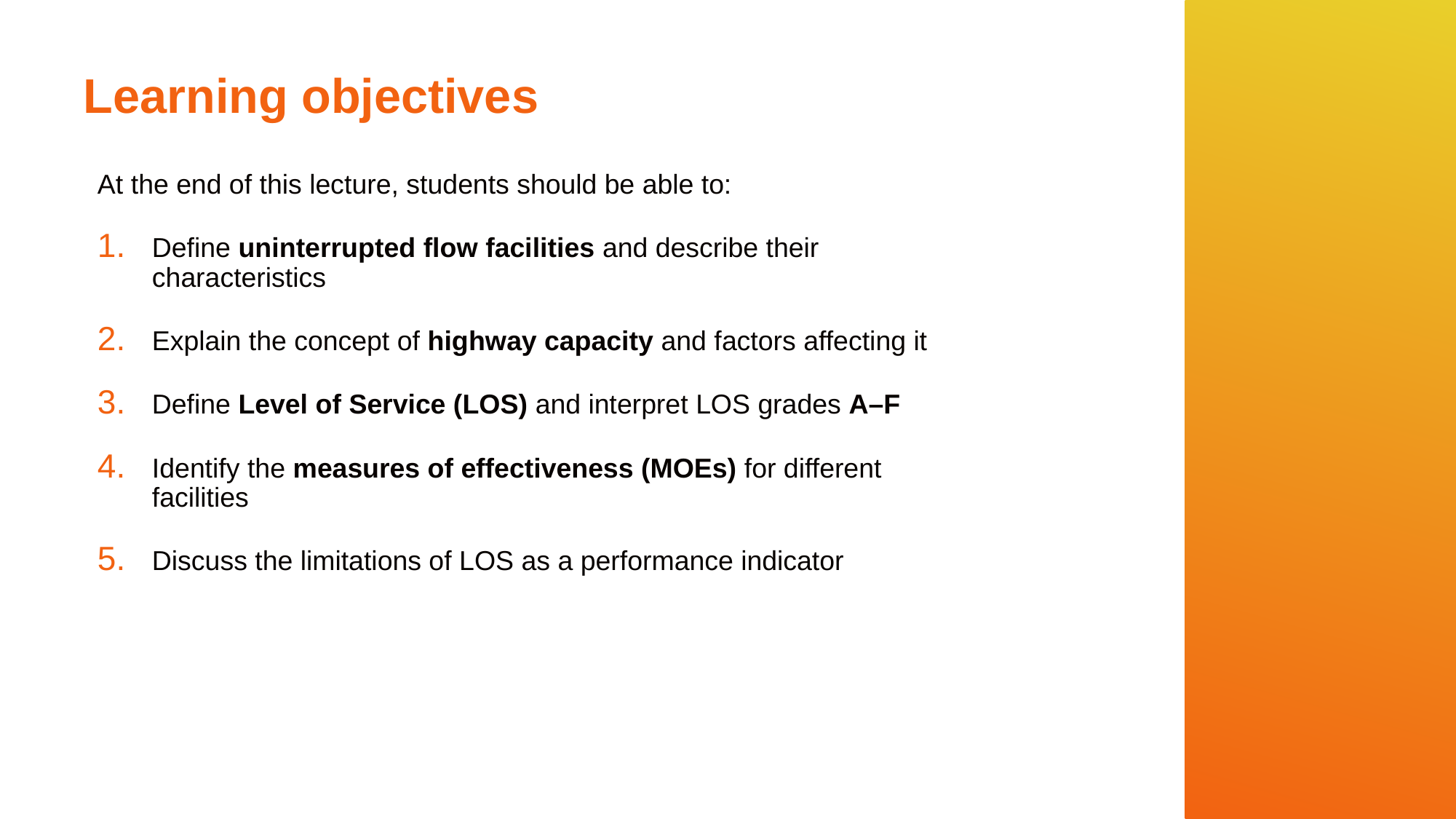

# Learning objectives
At the end of this lecture, students should be able to:
Define uninterrupted flow facilities and describe their characteristics
Explain the concept of highway capacity and factors affecting it
Define Level of Service (LOS) and interpret LOS grades A–F
Identify the measures of effectiveness (MOEs) for different facilities
Discuss the limitations of LOS as a performance indicator